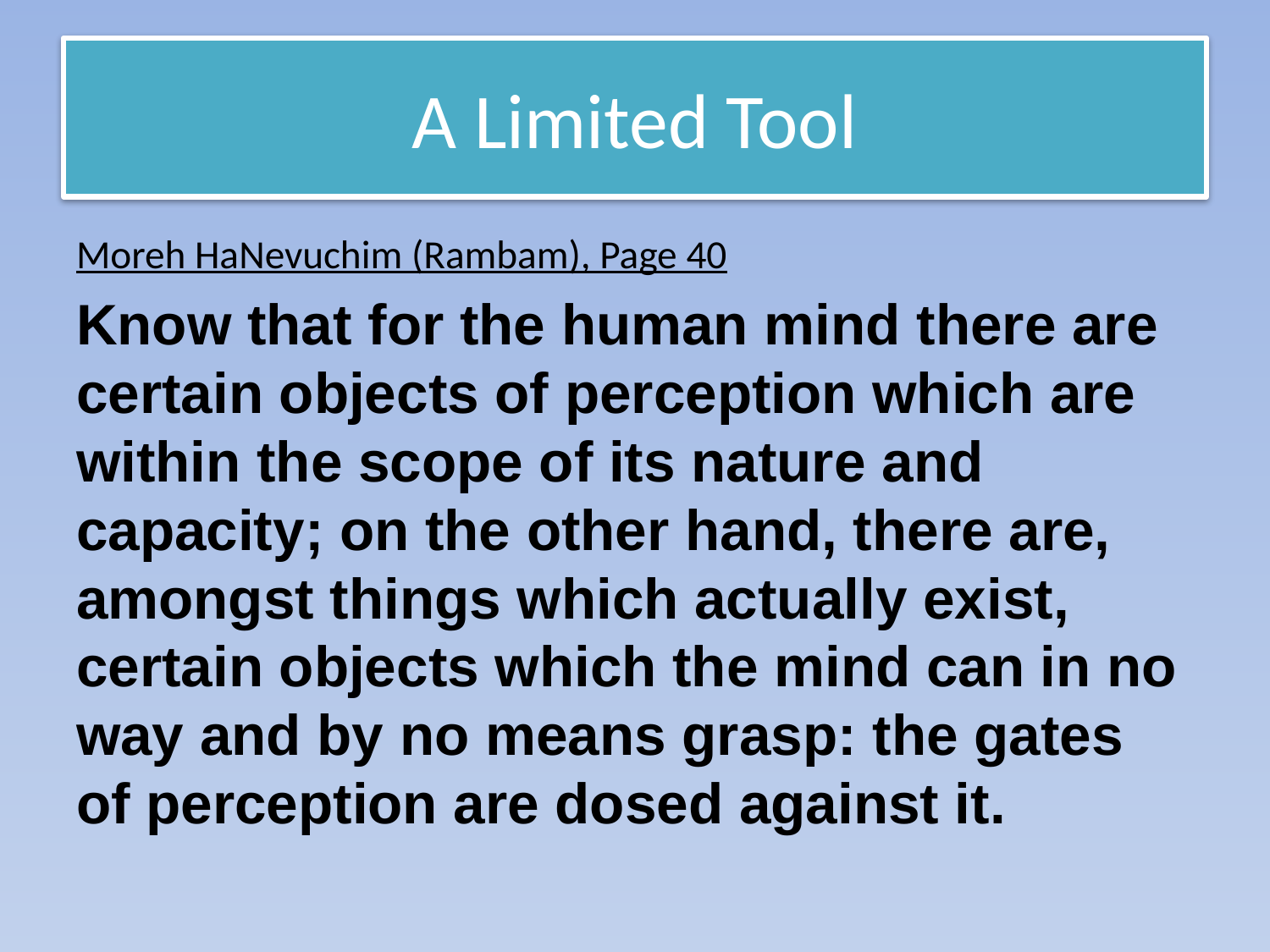

# A Limited Tool
Moreh HaNevuchim (Rambam), Page 40
Know that for the human mind there are certain objects of perception which are within the scope of its nature and capacity; on the other hand, there are, amongst things which actually exist, certain objects which the mind can in no way and by no means grasp: the gates of perception are dosed against it.